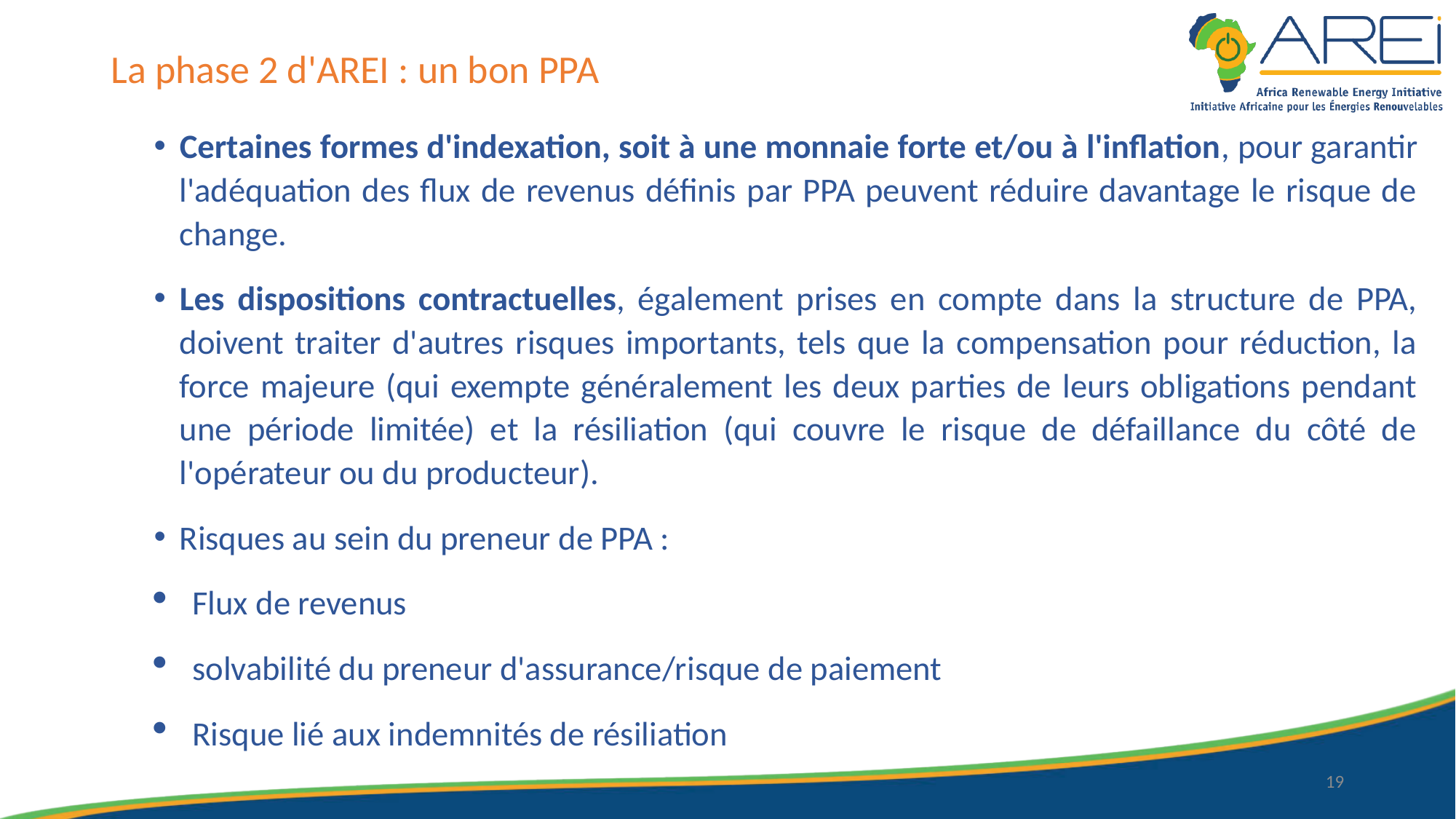

# La phase 2 d'AREI : un bon PPA
Certaines formes d'indexation, soit à une monnaie forte et/ou à l'inflation, pour garantir l'adéquation des flux de revenus définis par PPA peuvent réduire davantage le risque de change.
Les dispositions contractuelles, également prises en compte dans la structure de PPA, doivent traiter d'autres risques importants, tels que la compensation pour réduction, la force majeure (qui exempte généralement les deux parties de leurs obligations pendant une période limitée) et la résiliation (qui couvre le risque de défaillance du côté de l'opérateur ou du producteur).
Risques au sein du preneur de PPA :
Flux de revenus
solvabilité du preneur d'assurance/risque de paiement
Risque lié aux indemnités de résiliation

19